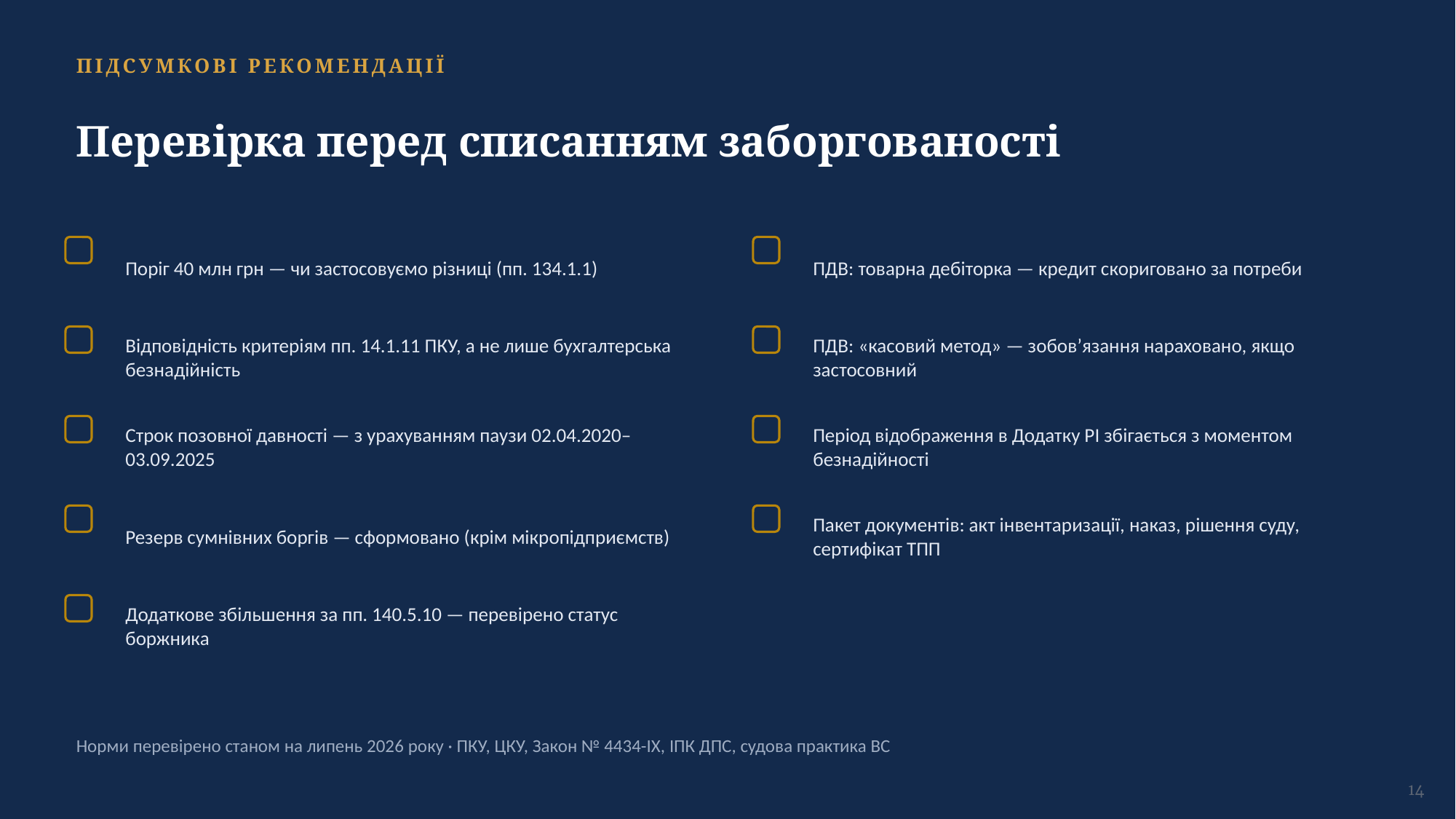

ПІДСУМКОВІ РЕКОМЕНДАЦІЇ
Перевірка перед списанням заборгованості
Поріг 40 млн грн — чи застосовуємо різниці (пп. 134.1.1)
ПДВ: товарна дебіторка — кредит скориговано за потреби

Відповідність критеріям пп. 14.1.11 ПКУ, а не лише бухгалтерська безнадійність
ПДВ: «касовий метод» — зобов’язання нараховано, якщо застосовний

Строк позовної давності — з урахуванням паузи 02.04.2020–03.09.2025
Період відображення в Додатку РІ збігається з моментом безнадійності

Резерв сумнівних боргів — сформовано (крім мікропідприємств)
Пакет документів: акт інвентаризації, наказ, рішення суду, сертифікат ТПП

Додаткове збільшення за пп. 140.5.10 — перевірено статус боржника

Норми перевірено станом на липень 2026 року · ПКУ, ЦКУ, Закон № 4434-IX, ІПК ДПС, судова практика ВС
14